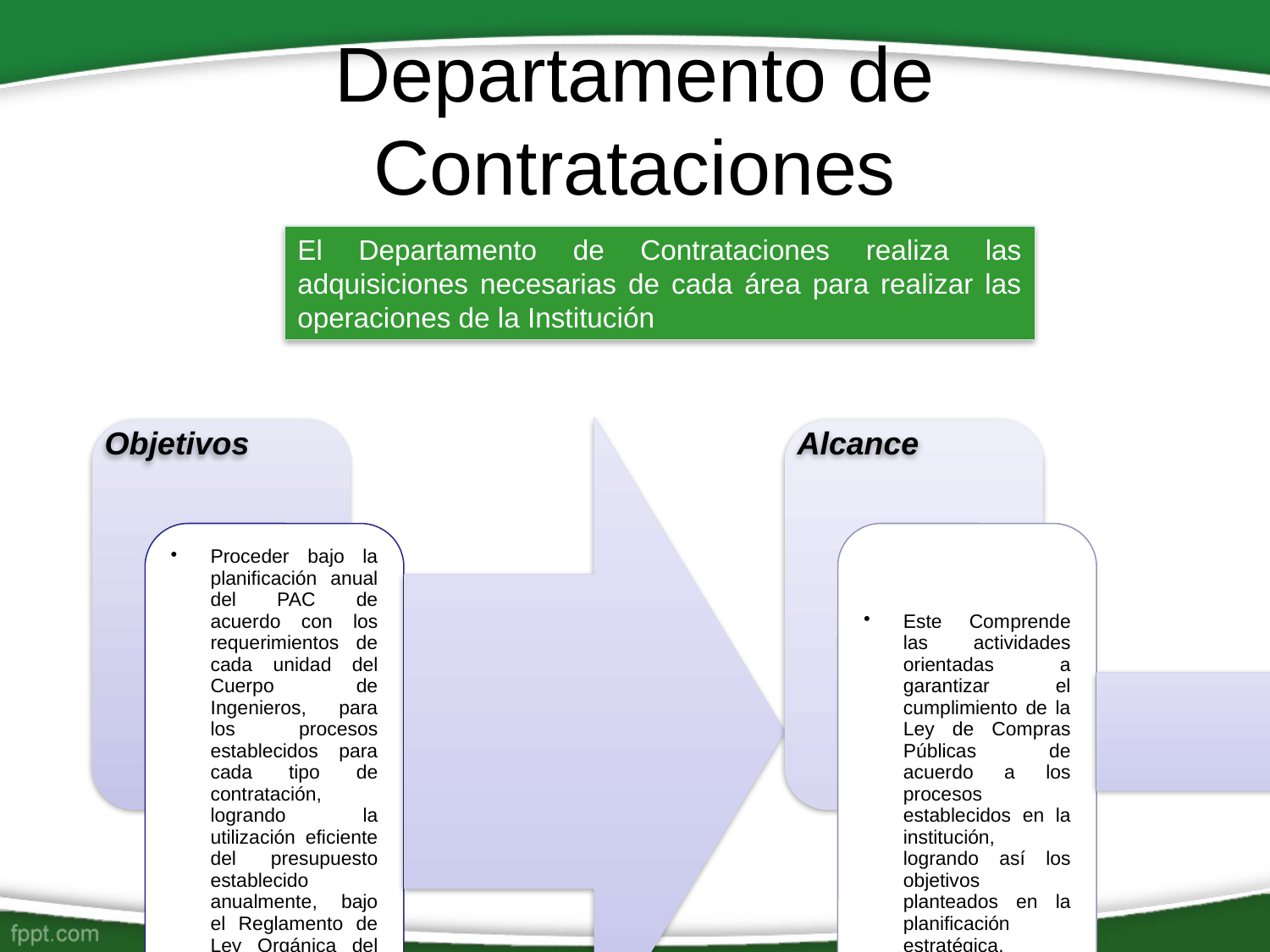

# Departamento de Contrataciones
El Departamento de Contrataciones realiza las adquisiciones necesarias de cada área para realizar las operaciones de la Institución
Objetivos
Alcance
Este Comprende las actividades orientadas a garantizar el cumplimiento de la Ley de Compras Públicas de acuerdo a los procesos establecidos en la institución, logrando así los objetivos planteados en la planificación estratégica.